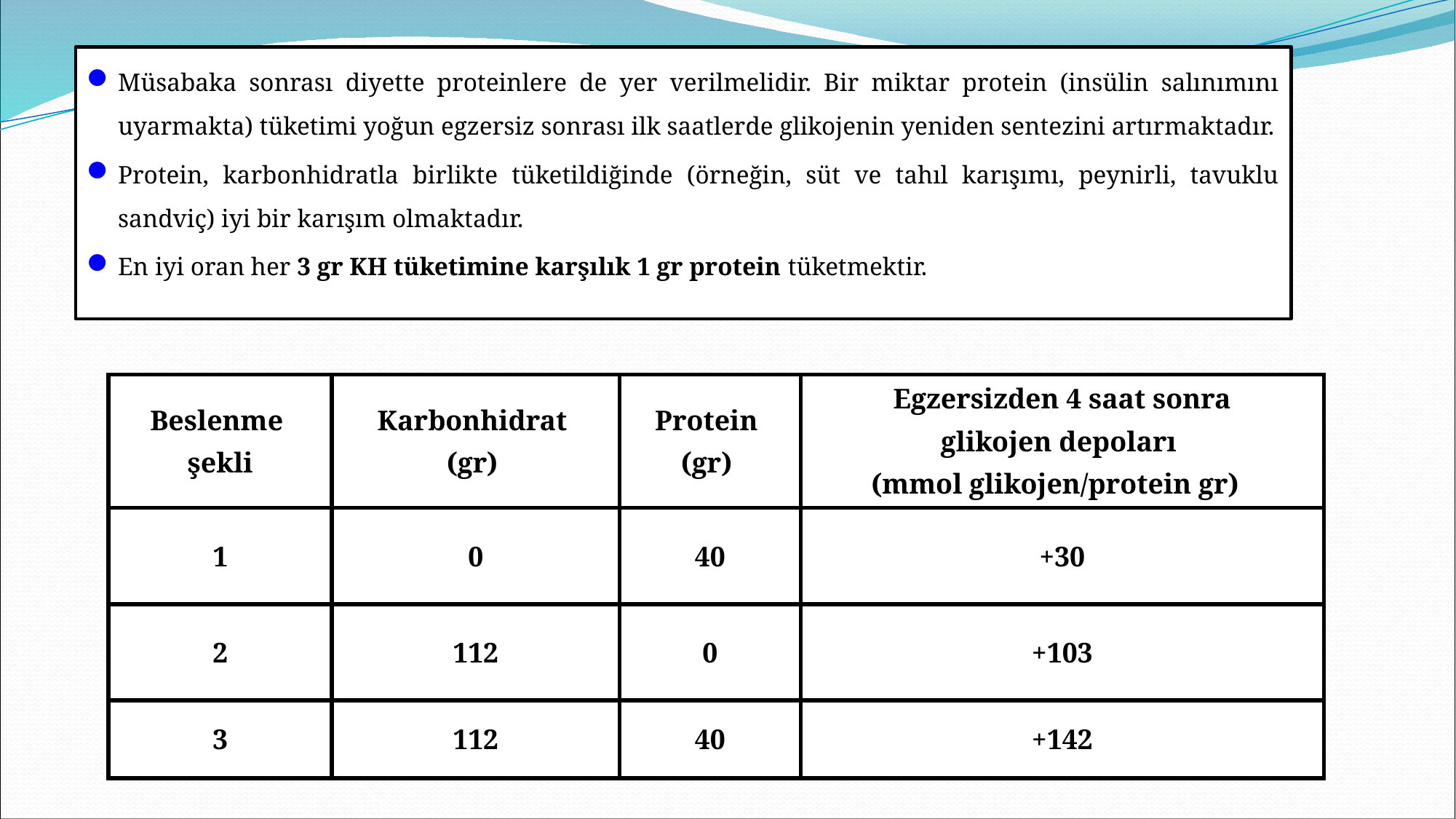

Müsabaka sonrası diyette proteinlere de yer verilmelidir. Bir miktar protein (insülin salınımını uyarmakta) tüketimi yoğun egzersiz sonrası ilk saatlerde glikojenin yeniden sentezini artırmaktadır.
Protein, karbonhidratla birlikte tüketildiğinde (örneğin, süt ve tahıl karışımı, peynirli, tavuklu sandviç) iyi bir karışım olmaktadır.
En iyi oran her 3 gr KH tüketimine karşılık 1 gr protein tüketmektir.
| Beslenme şekli | Karbonhidrat (gr) | Protein (gr) | Egzersizden 4 saat sonra glikojen depoları (mmol glikojen/protein gr) |
| --- | --- | --- | --- |
| 1 | 0 | 40 | +30 |
| 2 | 112 | 0 | +103 |
| 3 | 112 | 40 | +142 |